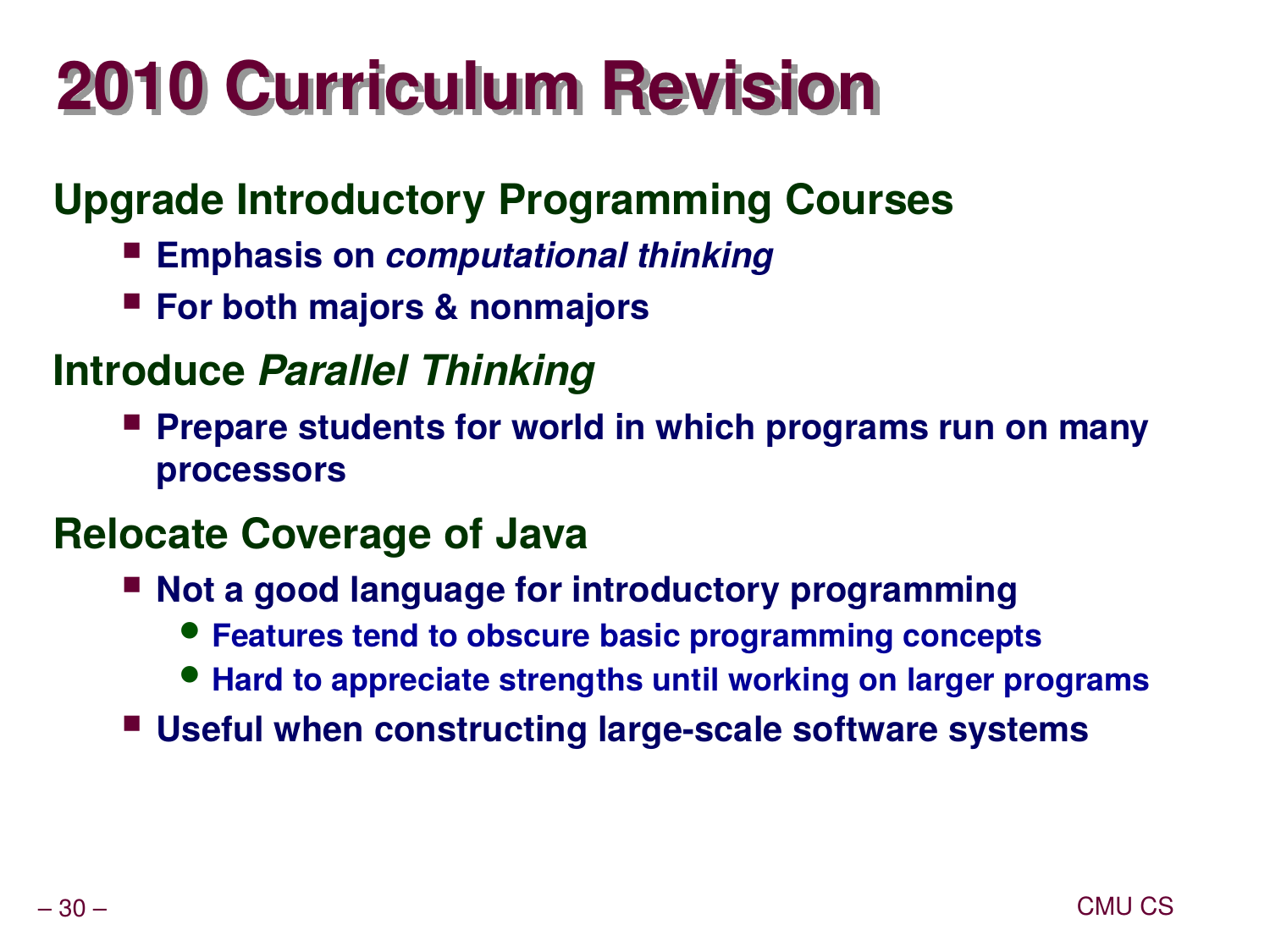

# 2010 Curriculum Revision
Upgrade Introductory Programming Courses
Emphasis on computational thinking
For both majors & nonmajors
Introduce Parallel Thinking
Prepare students for world in which programs run on many processors
Relocate Coverage of Java
Not a good language for introductory programming
Features tend to obscure basic programming concepts
Hard to appreciate strengths until working on larger programs
Useful when constructing large-scale software systems